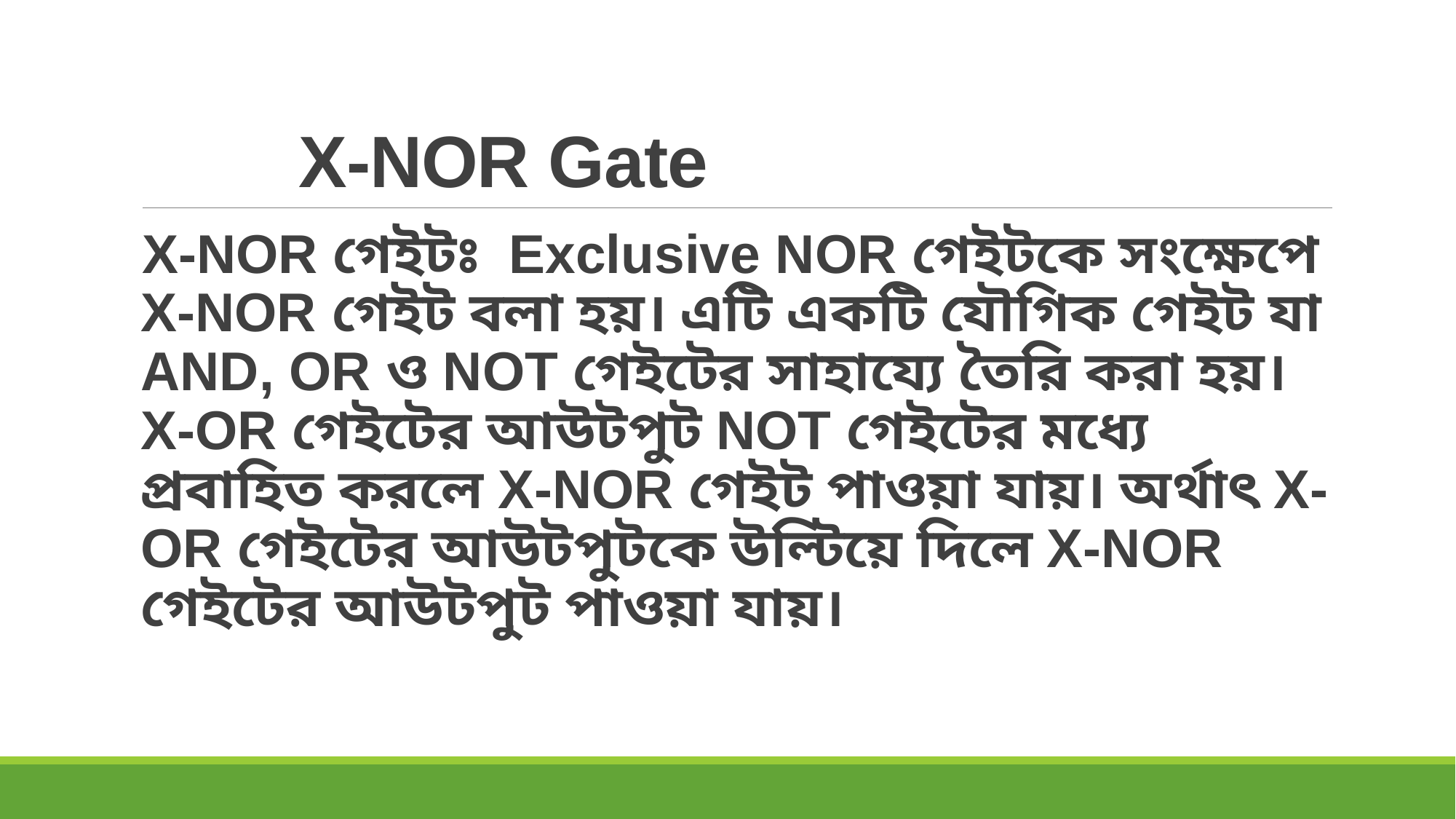

# X-NOR Gate
X-NOR গেইটঃ  Exclusive NOR গেইটকে সংক্ষেপে X-NOR গেইট বলা হয়। এটি একটি যৌগিক গেইট যা AND, OR ও NOT গেইটের সাহায্যে তৈরি করা হয়। X-OR গেইটের আউটপুট NOT গেইটের মধ্যে প্রবাহিত করলে X-NOR গেইট পাওয়া যায়। অর্থাৎ X-OR গেইটের আউটপুটকে উল্টিয়ে দিলে X-NOR গেইটের আউটপুট পাওয়া যায়।